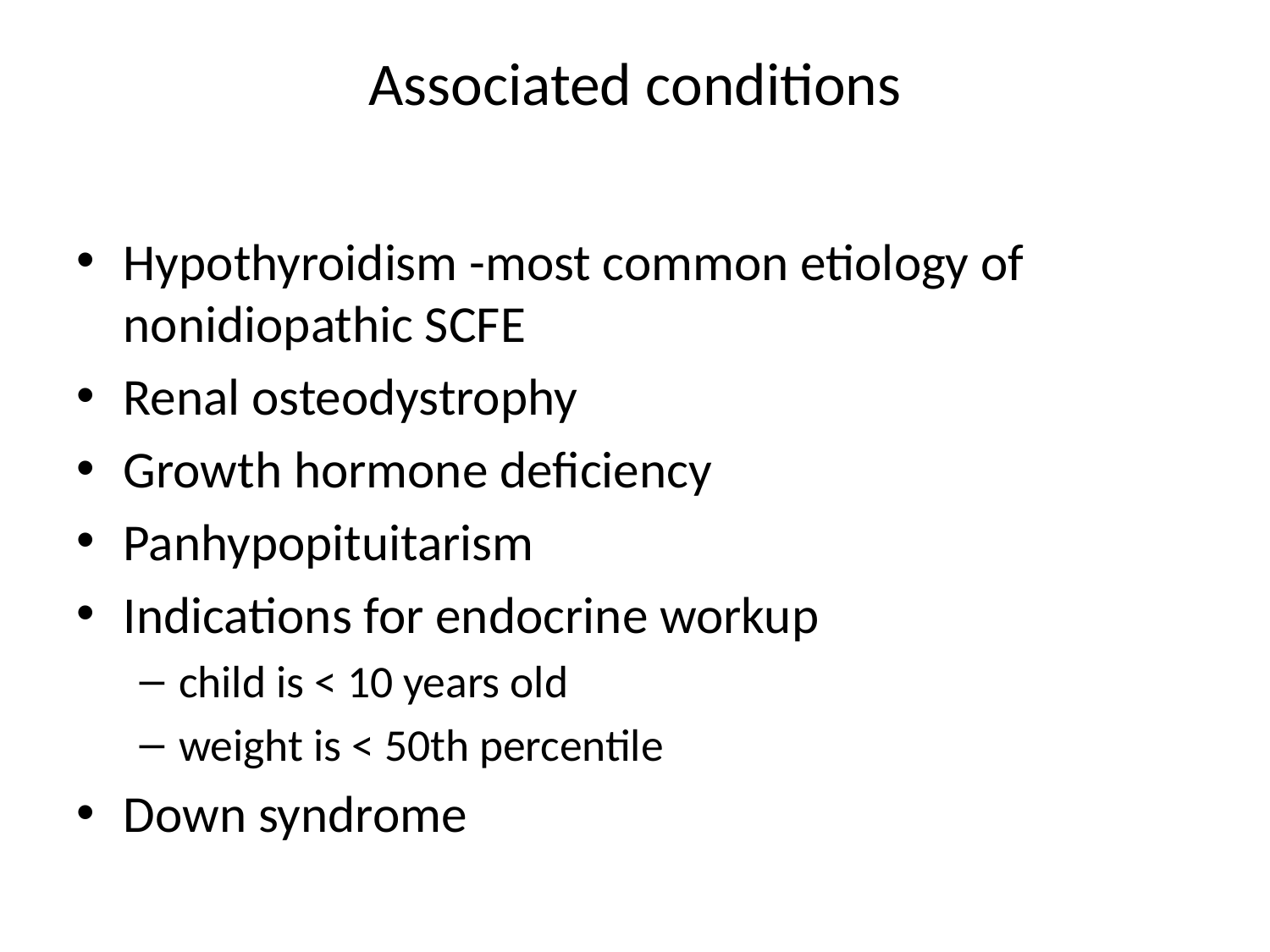

# Associated conditions
Hypothyroidism -most common etiology of nonidiopathic SCFE
Renal osteodystrophy
Growth hormone deficiency
Panhypopituitarism
Indications for endocrine workup
child is < 10 years old
weight is < 50th percentile
Down syndrome